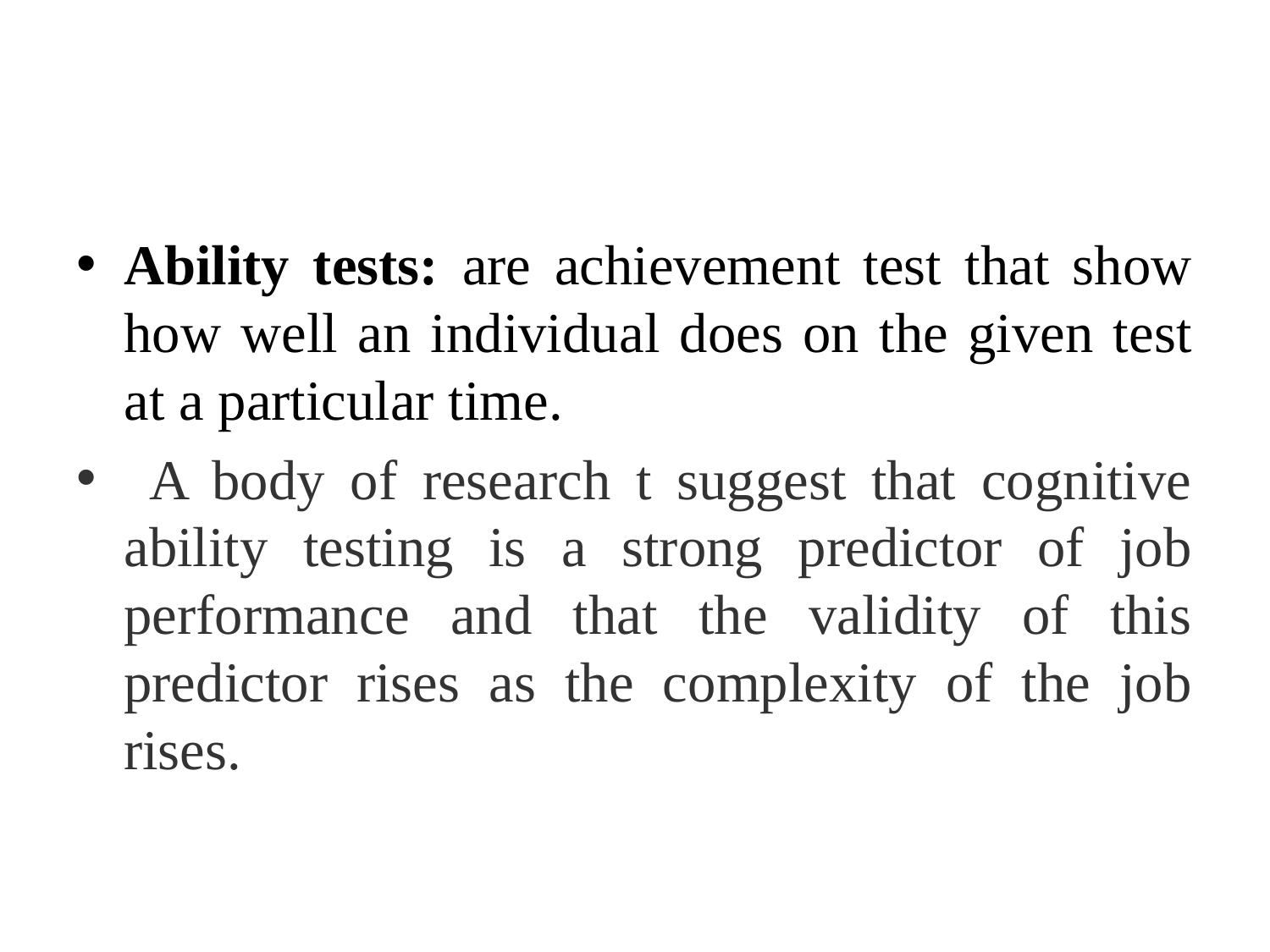

#
Ability tests: are achievement test that show how well an individual does on the given test at a particular time.
 A body of research t suggest that cognitive ability testing is a strong predictor of job performance and that the validity of this predictor rises as the complexity of the job rises.